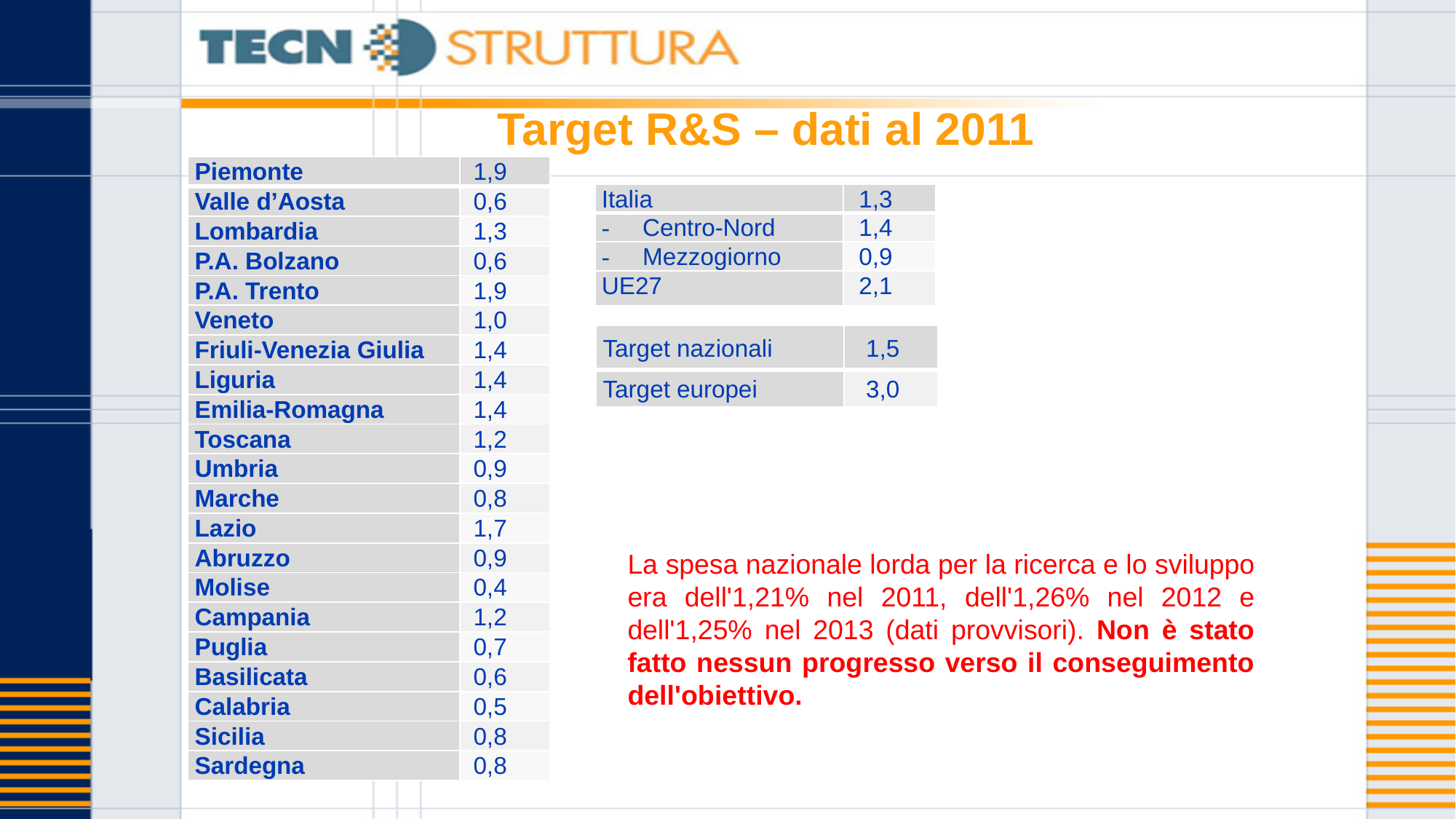

# Target R&S – dati al 2011
| Piemonte | 1,9 |
| --- | --- |
| Valle d’Aosta | 0,6 |
| Lombardia | 1,3 |
| P.A. Bolzano | 0,6 |
| P.A. Trento | 1,9 |
| Veneto | 1,0 |
| Friuli-Venezia Giulia | 1,4 |
| Liguria | 1,4 |
| Emilia-Romagna | 1,4 |
| Toscana | 1,2 |
| Umbria | 0,9 |
| Marche | 0,8 |
| Lazio | 1,7 |
| Abruzzo | 0,9 |
| Molise | 0,4 |
| Campania | 1,2 |
| Puglia | 0,7 |
| Basilicata | 0,6 |
| Calabria | 0,5 |
| Sicilia | 0,8 |
| Sardegna | 0,8 |
| Italia | 1,3 |
| --- | --- |
| Centro-Nord | 1,4 |
| Mezzogiorno | 0,9 |
| UE27 | 2,1 |
| Target nazionali | 1,5 |
| --- | --- |
| Target europei | 3,0 |
La spesa nazionale lorda per la ricerca e lo sviluppo era dell'1,21% nel 2011, dell'1,26% nel 2012 e dell'1,25% nel 2013 (dati provvisori). Non è stato fatto nessun progresso verso il conseguimento dell'obiettivo.